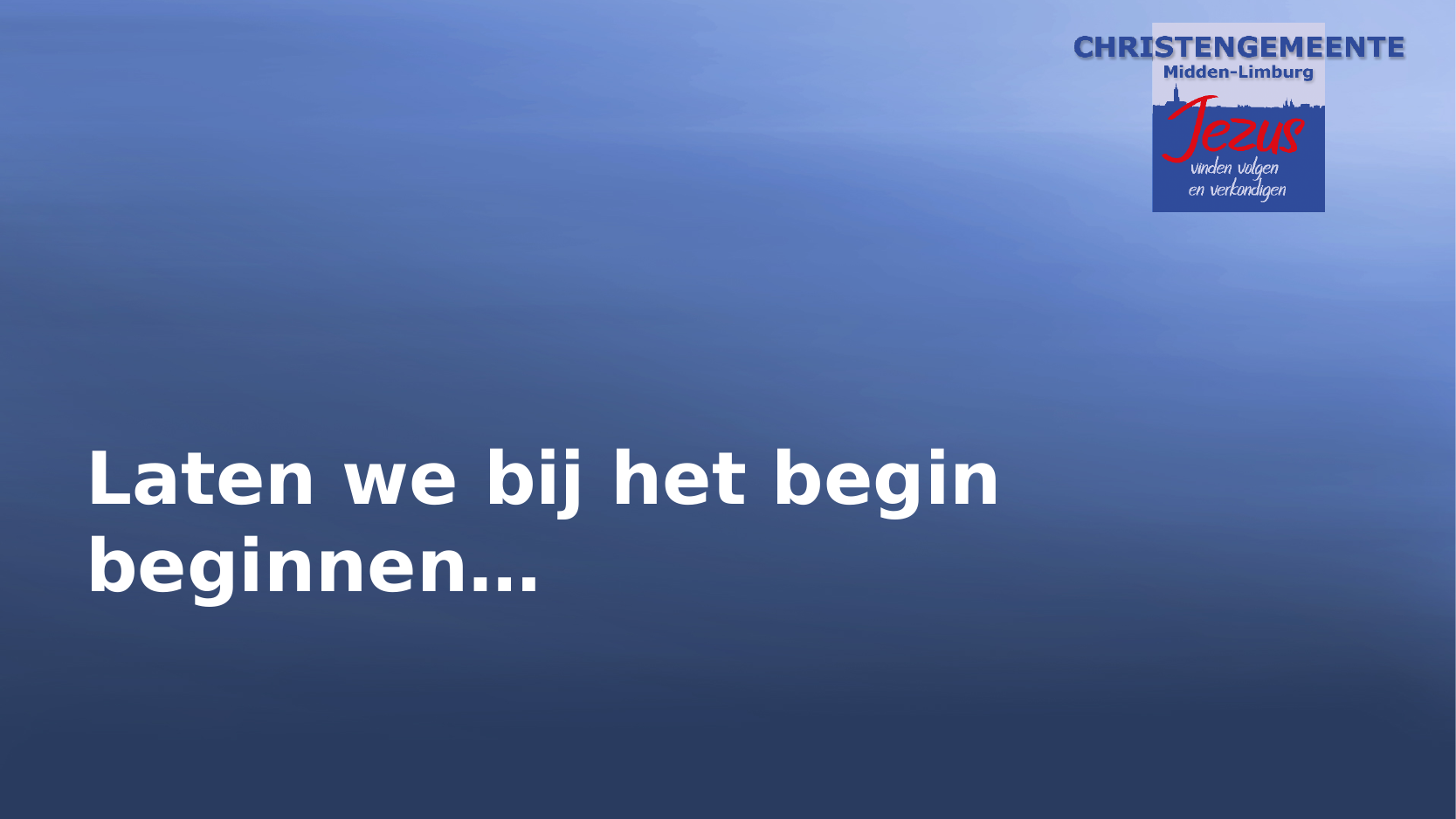

# Laten we bij het begin beginnen…